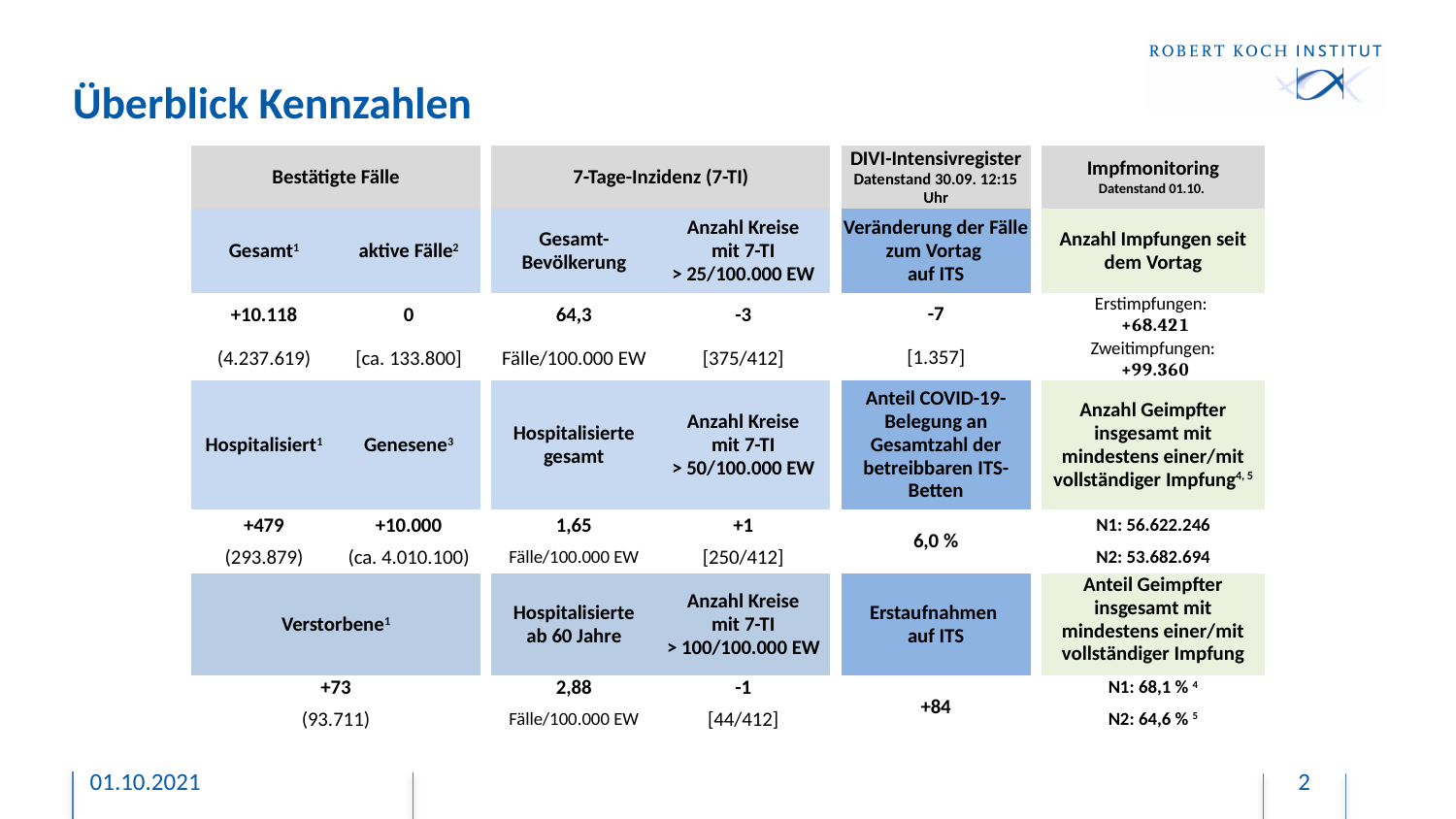

# Überblick Kennzahlen
| Bestätigte Fälle |  |  | 7-Tage-Inzidenz (7-TI) |  |  | DIVI-Intensivregister Datenstand 30.09. 12:15 Uhr |  | Impfmonitoring Datenstand 01.10. |
| --- | --- | --- | --- | --- | --- | --- | --- | --- |
| Gesamt1 | aktive Fälle2 |  | Gesamt-Bevölkerung | Anzahl Kreise mit 7-TI > 25/100.000 EW |  | Veränderung der Fälle zum Vortag auf ITS |  | Anzahl Impfungen seit dem Vortag |
| +10.118 | 0 |  | 64,3 | -3 |  | -7 |  | Erstimpfungen: +68.421 |
| (4.237.619) | [ca. 133.800] |  | Fälle/100.000 EW | [375/412] |  | [1.357] |  | Zweitimpfungen: +99.360 |
| Hospitalisiert1 | Genesene3 |  | Hospitalisierte gesamt | Anzahl Kreise mit 7-TI > 50/100.000 EW |  | Anteil COVID-19-Belegung an Gesamtzahl der betreibbaren ITS-Betten |  | Anzahl Geimpfter insgesamt mit mindestens einer/mit vollständiger Impfung4, 5 |
| +479 | +10.000 |  | 1,65 | +1 |  | 6,0 % |  | N1: 56.622.246 |
| (293.879) | (ca. 4.010.100) |  | Fälle/100.000 EW | [250/412] |  |  |  | N2: 53.682.694 |
| Verstorbene1 |  |  | Hospitalisierte ab 60 Jahre | Anzahl Kreise mit 7-TI > 100/100.000 EW |  | Erstaufnahmen auf ITS |  | Anteil Geimpfter insgesamt mit mindestens einer/mit vollständiger Impfung |
| +73 |  |  | 2,88 | -1 |  | +84 |  | N1: 68,1 % 4 |
| (93.711) |  |  | Fälle/100.000 EW | [44/412] |  |  |  | N2: 64,6 % 5 |
01.10.2021
2